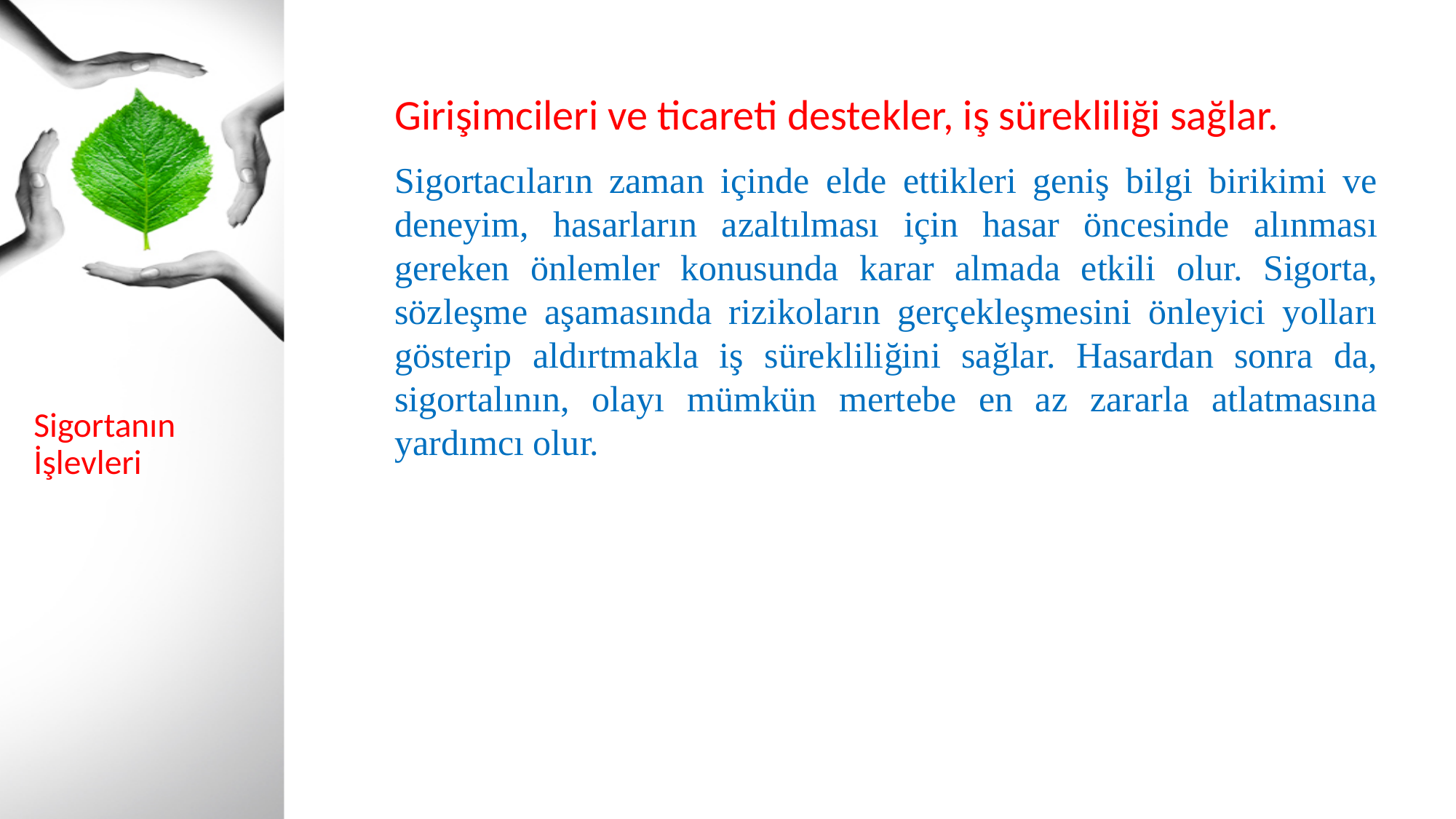

Girişimcileri ve ticareti destekler, iş sürekliliği sağlar.
Sigortacıların zaman içinde elde ettikleri geniş bilgi birikimi ve deneyim, hasarların azaltılması için hasar öncesinde alınması gereken önlemler konusunda karar almada etkili olur. Sigorta, sözleşme aşamasında rizikoların gerçekleşmesini önleyici yolları gösterip aldırtmakla iş sürekliliğini sağlar. Hasardan sonra da, sigortalının, olayı mümkün mertebe en az zararla atlatmasına yardımcı olur.
# Sigortanın İşlevleri